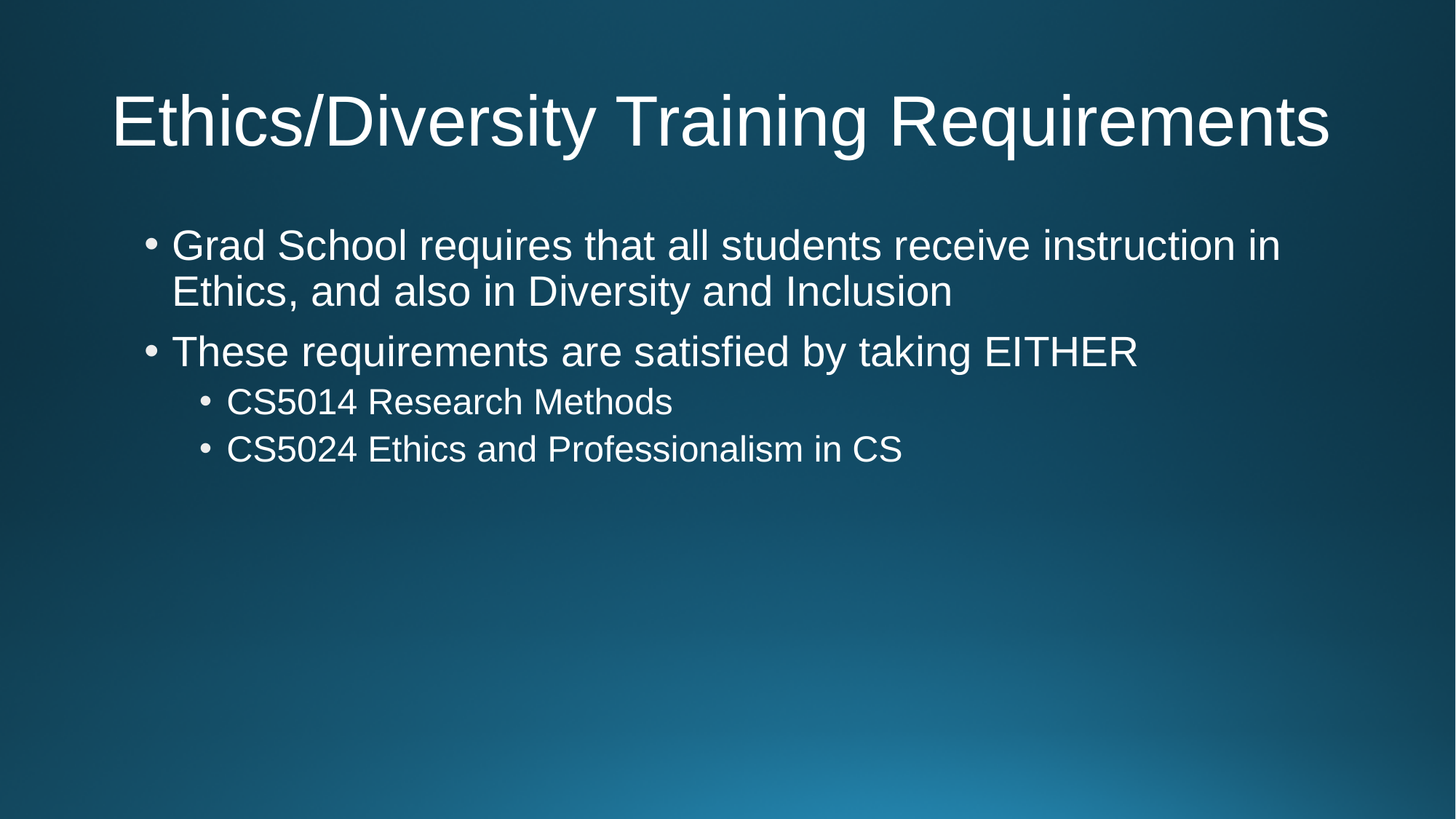

# Ethics/Diversity Training Requirements
Grad School requires that all students receive instruction in Ethics, and also in Diversity and Inclusion
These requirements are satisfied by taking EITHER
CS5014 Research Methods
CS5024 Ethics and Professionalism in CS